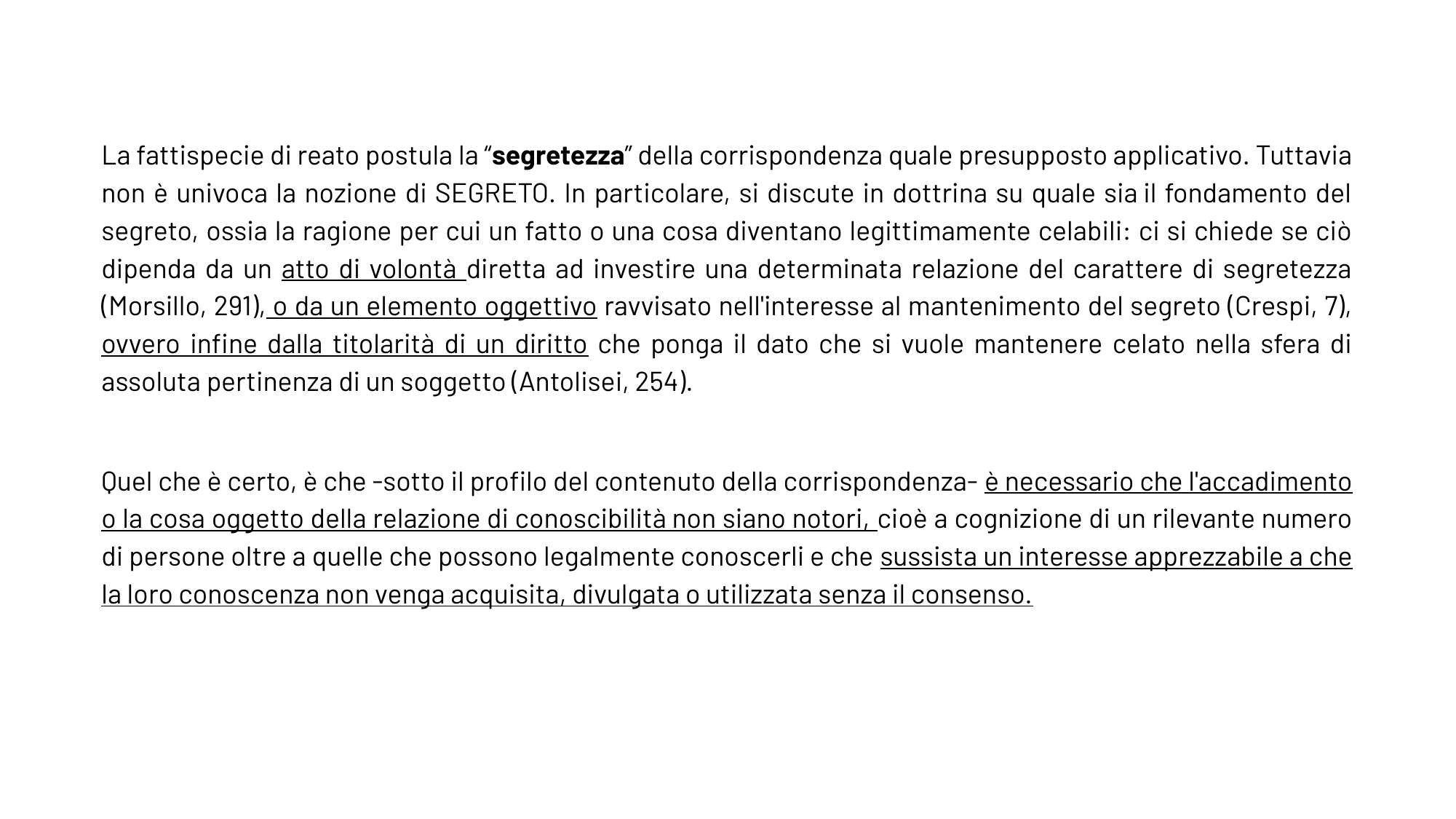

La fattispecie di reato postula la “segretezza” della corrispondenza quale presupposto applicativo. Tuttavia non è univoca la nozione di SEGRETO. In particolare, si discute in dottrina su quale sia il fondamento del segreto, ossia la ragione per cui un fatto o una cosa diventano legittimamente celabili: ci si chiede se ciò dipenda da un atto di volontà diretta ad investire una determinata relazione del carattere di segretezza (Morsillo, 291), o da un elemento oggettivo ravvisato nell'interesse al mantenimento del segreto (Crespi, 7), ovvero infine dalla titolarità di un diritto che ponga il dato che si vuole mantenere celato nella sfera di assoluta pertinenza di un soggetto (Antolisei, 254).

Quel che è certo, è che -sotto il profilo del contenuto della corrispondenza- è necessario che l'accadimento o la cosa oggetto della relazione di conoscibilità non siano notori, cioè a cognizione di un rilevante numero di persone oltre a quelle che possono legalmente conoscerli e che sussista un interesse apprezzabile a che la loro conoscenza non venga acquisita, divulgata o utilizzata senza il consenso.